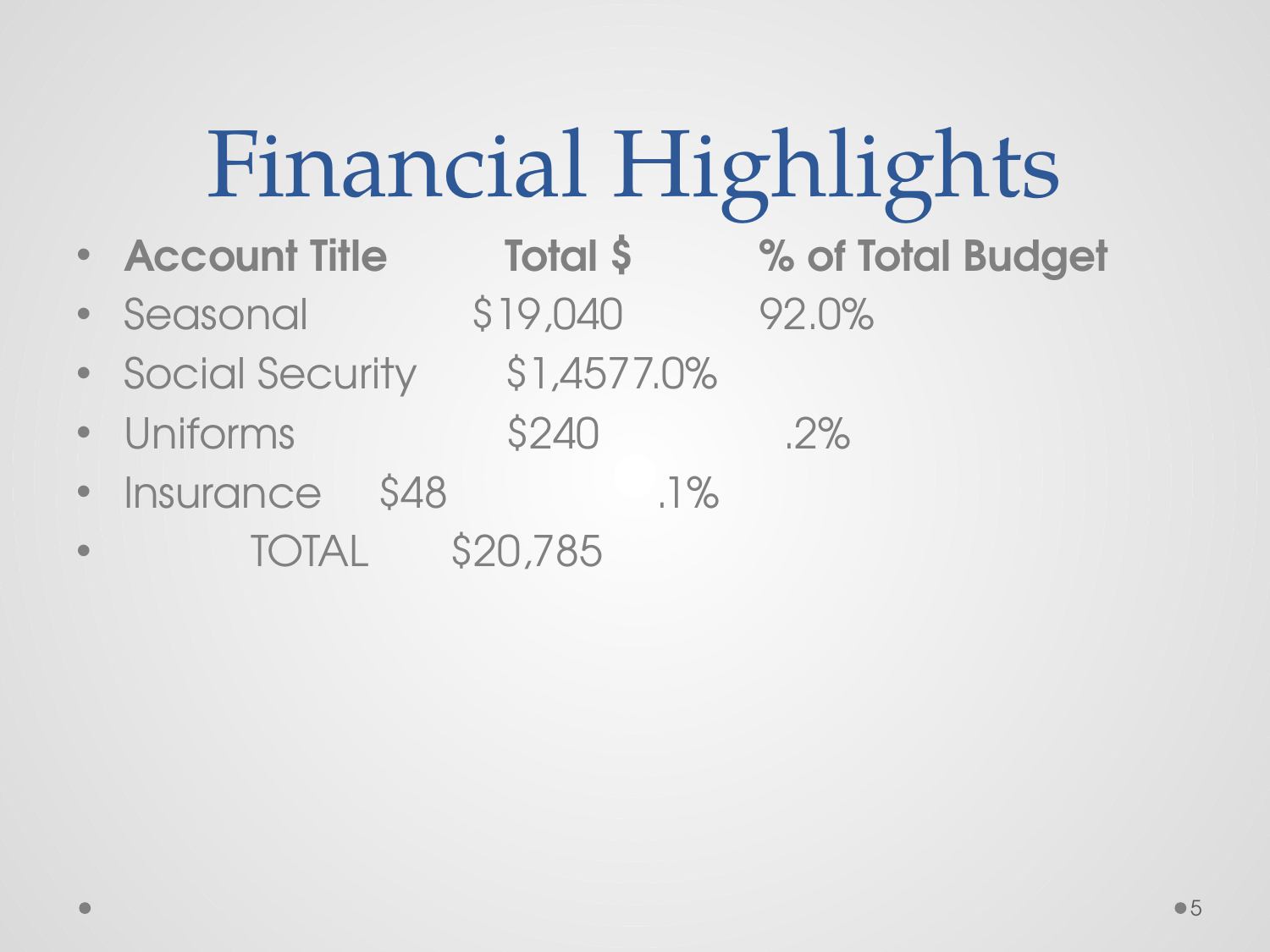

# Financial Highlights
Account Title	Total $	% of Total Budget
Seasonal	        $19,040	           92.0%
Social Security	$1,457	7.0%
Uniforms	           $240	             .2%
Insurance 	$48	             .1%
	TOTAL       $20,785

5